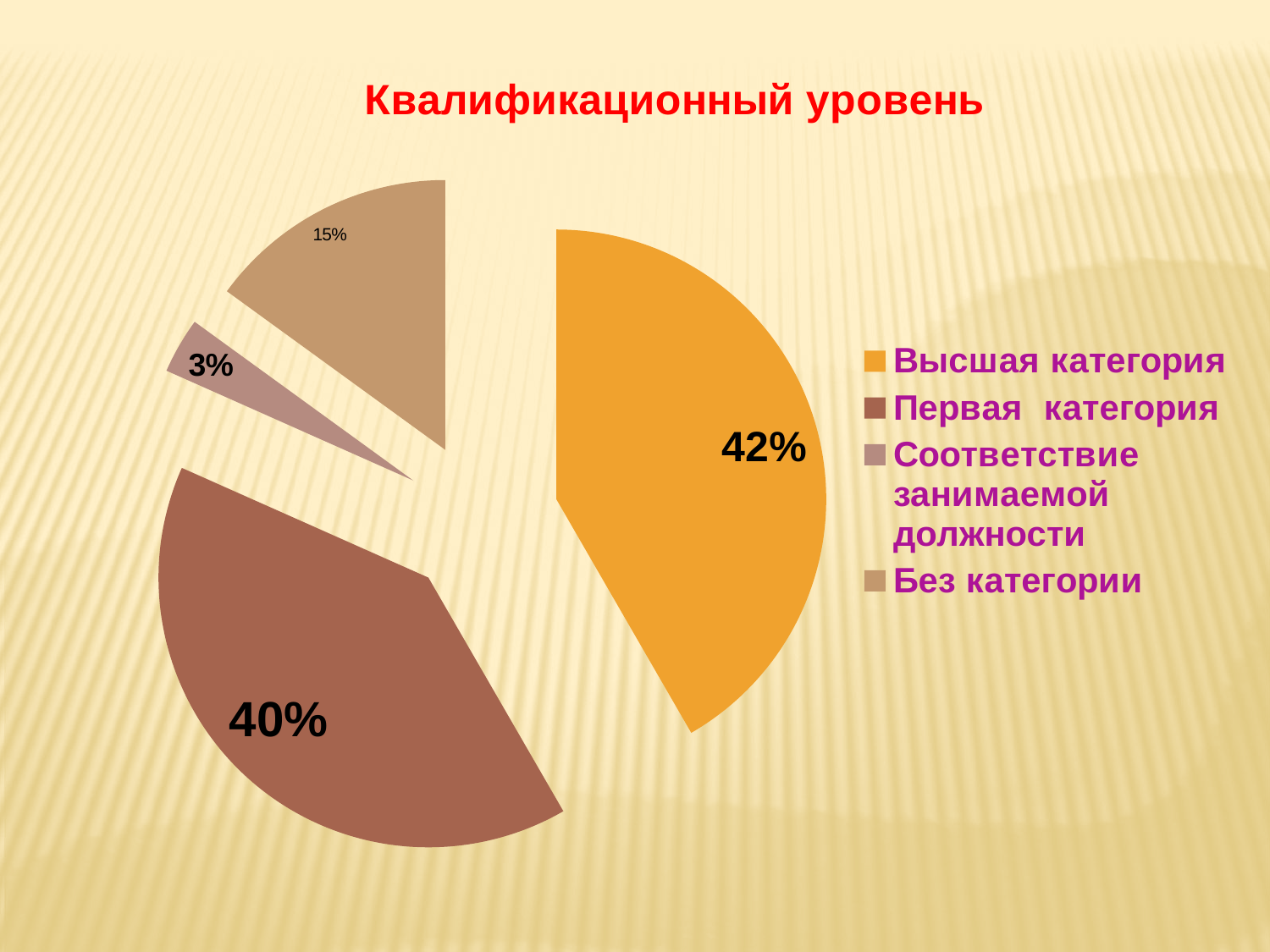

### Chart: Квалификационный уровень

| Category | количество человек |
|---|---|
| Высшая категория   | 25.0 |
| Первая  категория   | 24.0 |
| Соответствие занимаемой должности | 2.0 |
| Без категории  | 9.0 |